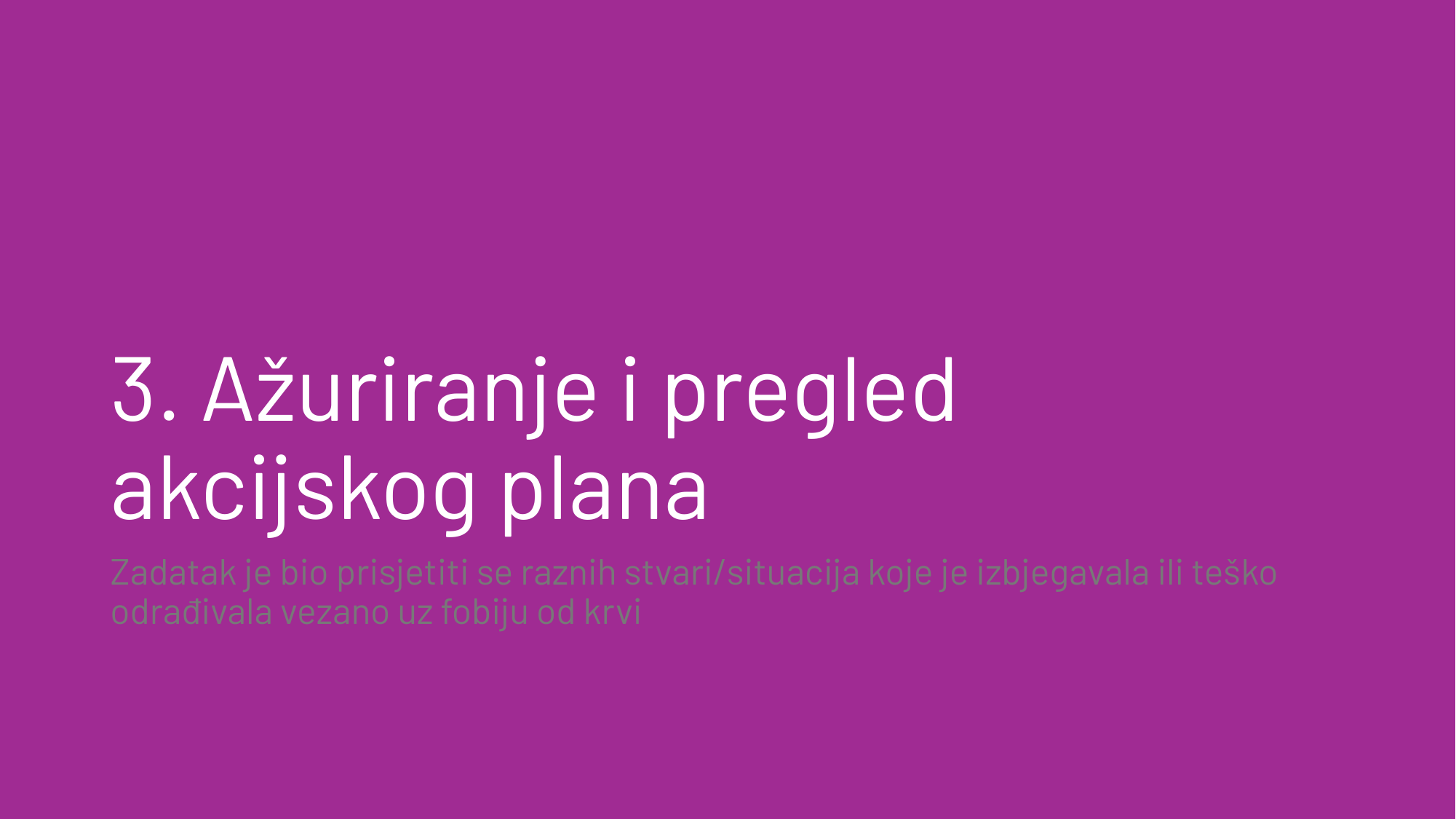

# 3. Ažuriranje i pregled akcijskog plana
Zadatak je bio prisjetiti se raznih stvari/situacija koje je izbjegavala ili teško odrađivala vezano uz fobiju od krvi